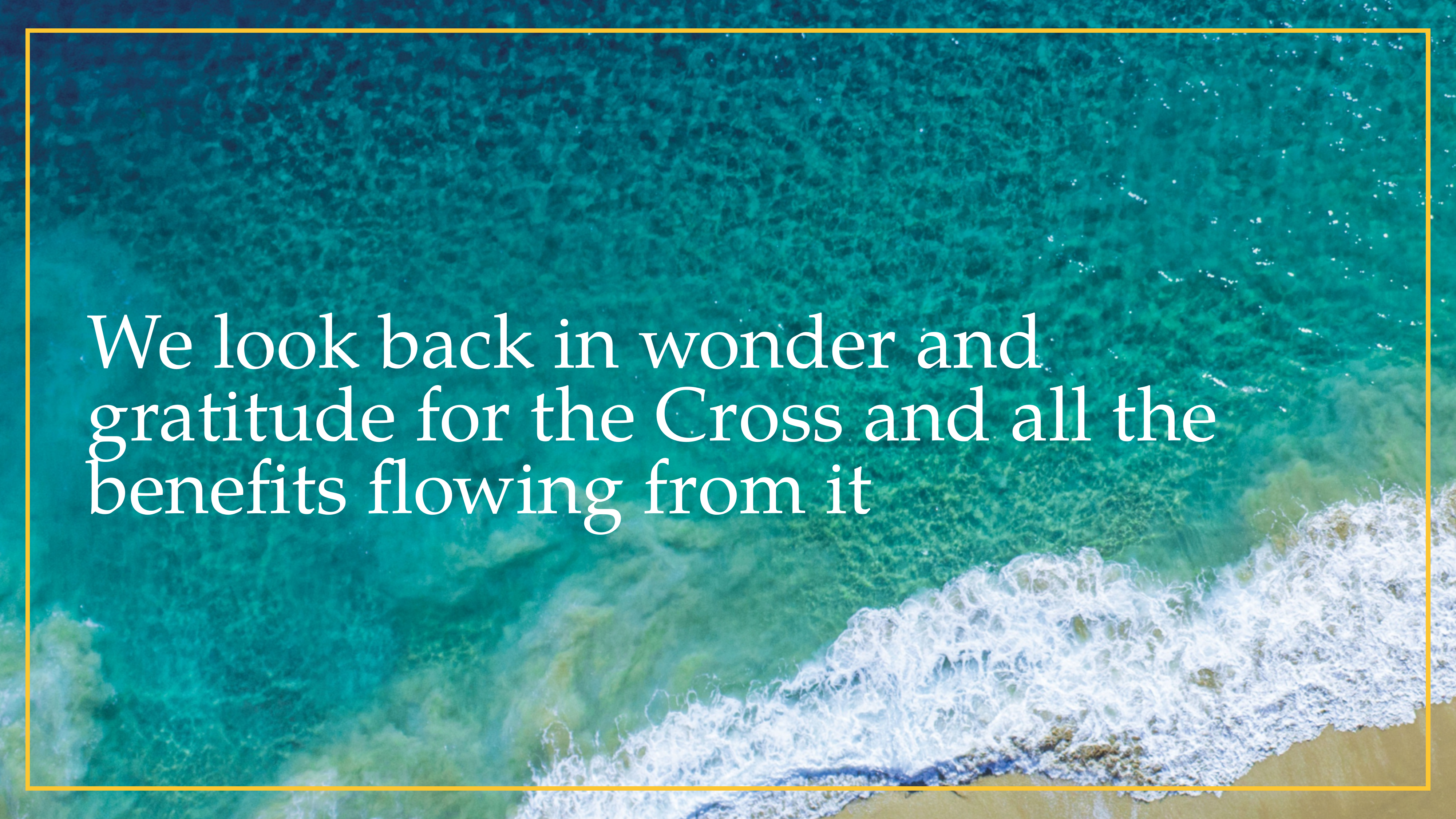

We look back in wonder and gratitude for the Cross and all the benefits flowing from it